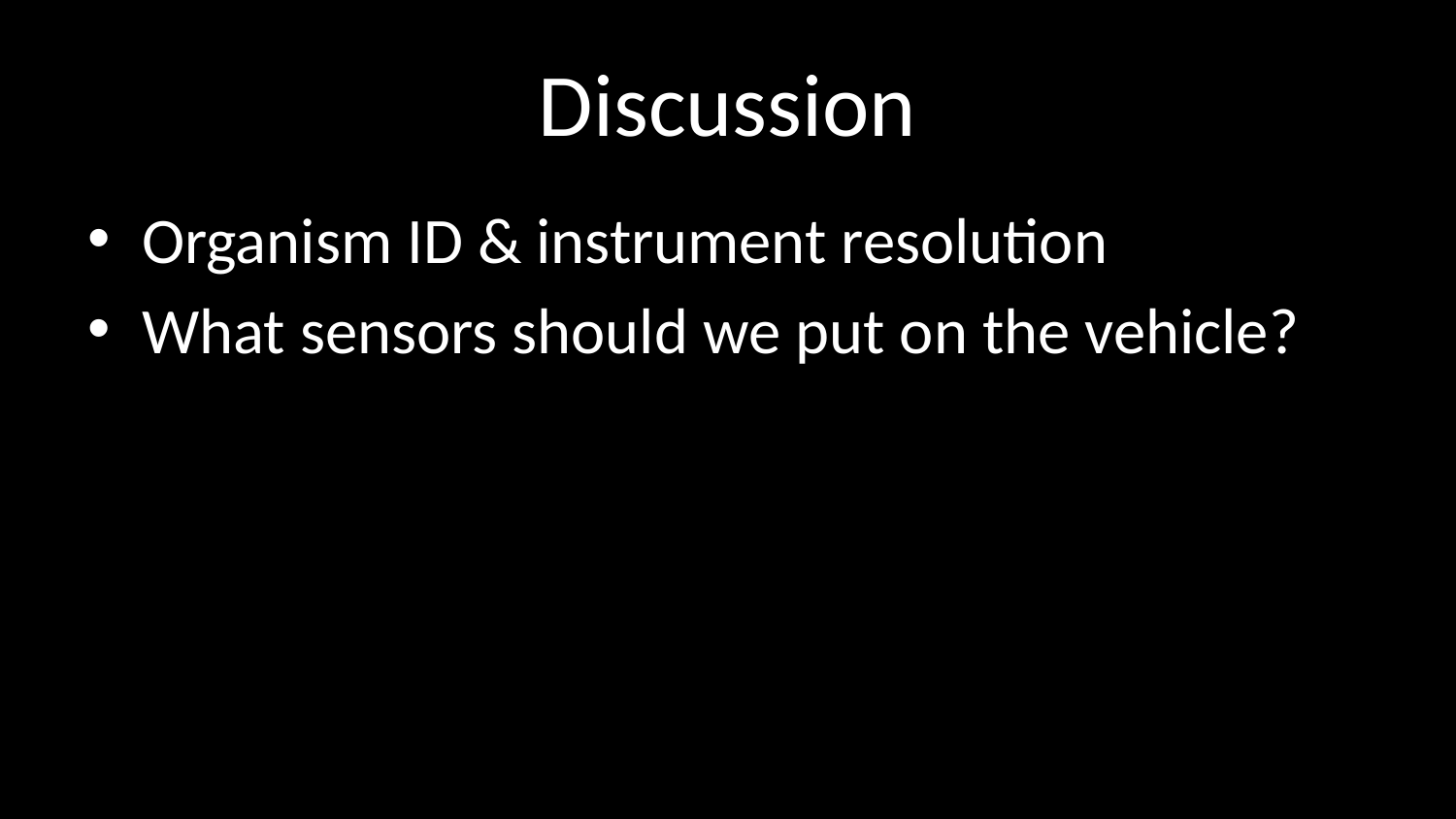

# Discussion
Organism ID & instrument resolution
What sensors should we put on the vehicle?